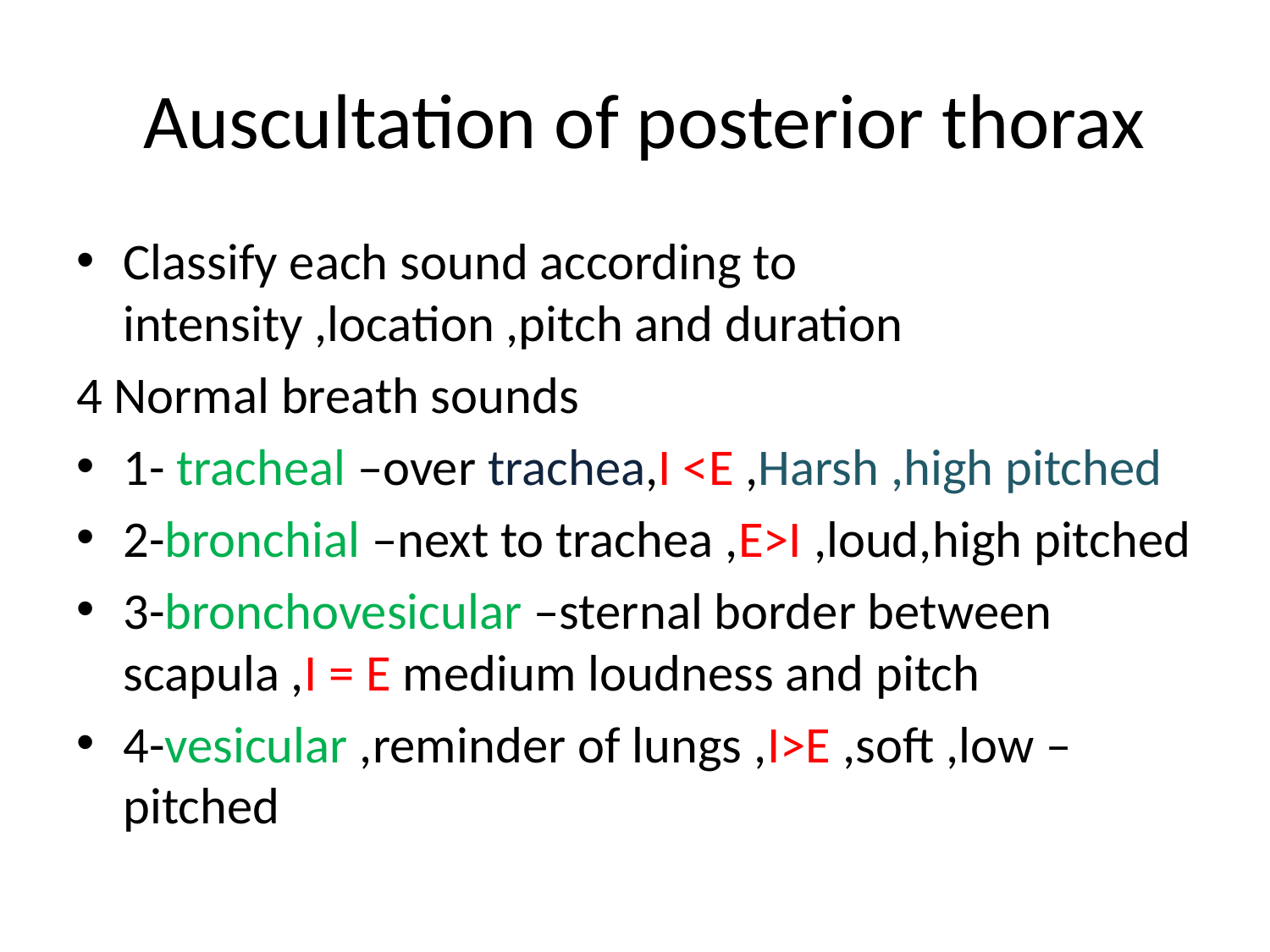

# Auscultation of posterior thorax
Classify each sound according to intensity ,location ,pitch and duration
4 Normal breath sounds
1- tracheal –over trachea,I <E ,Harsh ,high pitched
2-bronchial –next to trachea ,E>I ,loud,high pitched
3-bronchovesicular –sternal border between scapula ,I = E medium loudness and pitch
4-vesicular ,reminder of lungs ,I>E ,soft ,low –pitched